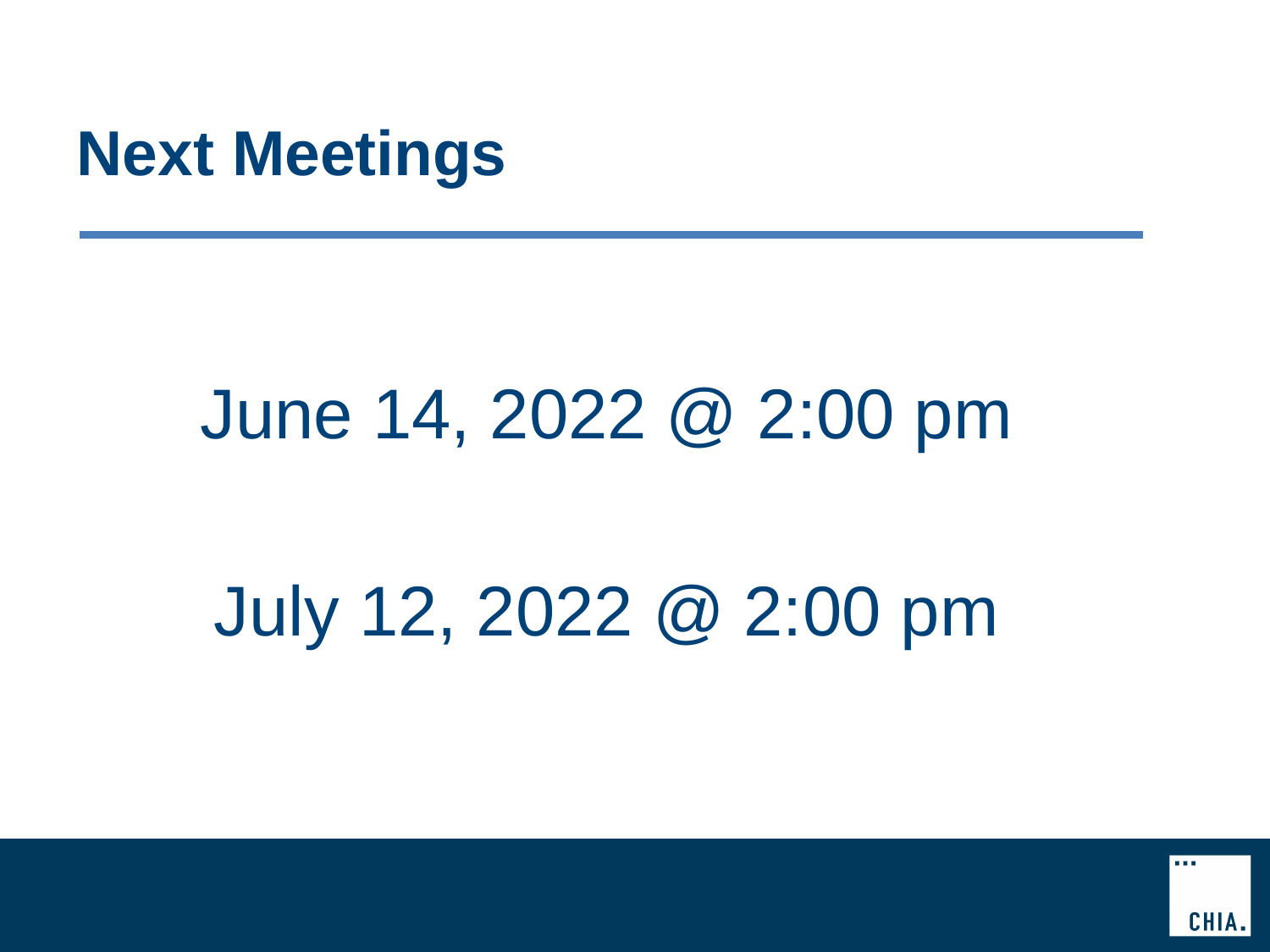

# Next Meetings

June 14, 2022 @ 2:00 pm

July 12, 2022 @ 2:00 pm